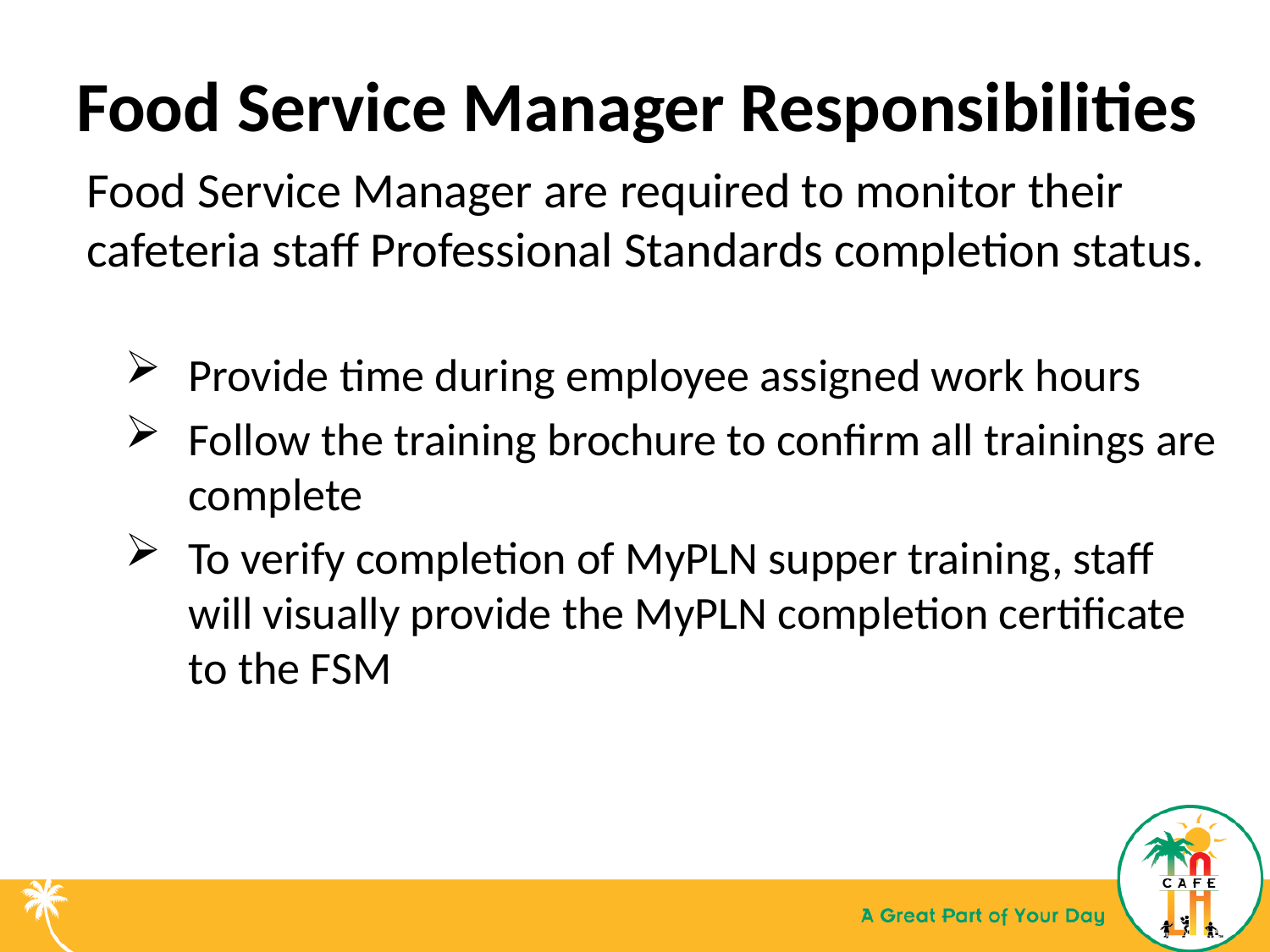

# Food Service Manager Responsibilities
Food Service Manager are required to monitor their cafeteria staff Professional Standards completion status.
Provide time during employee assigned work hours
Follow the training brochure to confirm all trainings are complete
To verify completion of MyPLN supper training, staff will visually provide the MyPLN completion certificate to the FSM